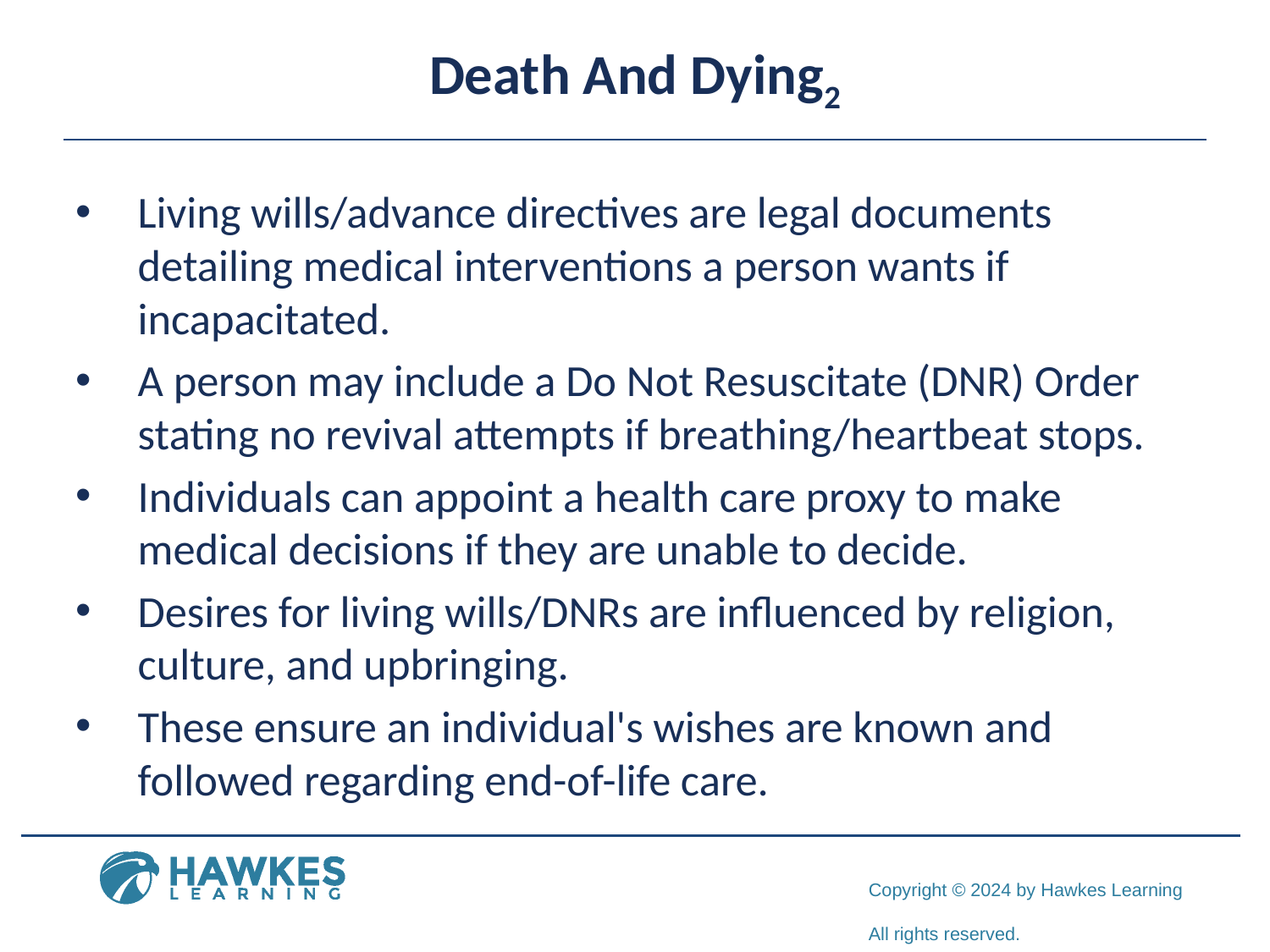

# Death And Dying2
Living wills/advance directives are legal documents detailing medical interventions a person wants if incapacitated.
A person may include a Do Not Resuscitate (DNR) Order stating no revival attempts if breathing/heartbeat stops.
Individuals can appoint a health care proxy to make medical decisions if they are unable to decide.
Desires for living wills/DNRs are influenced by religion, culture, and upbringing.
These ensure an individual's wishes are known and followed regarding end-of-life care.